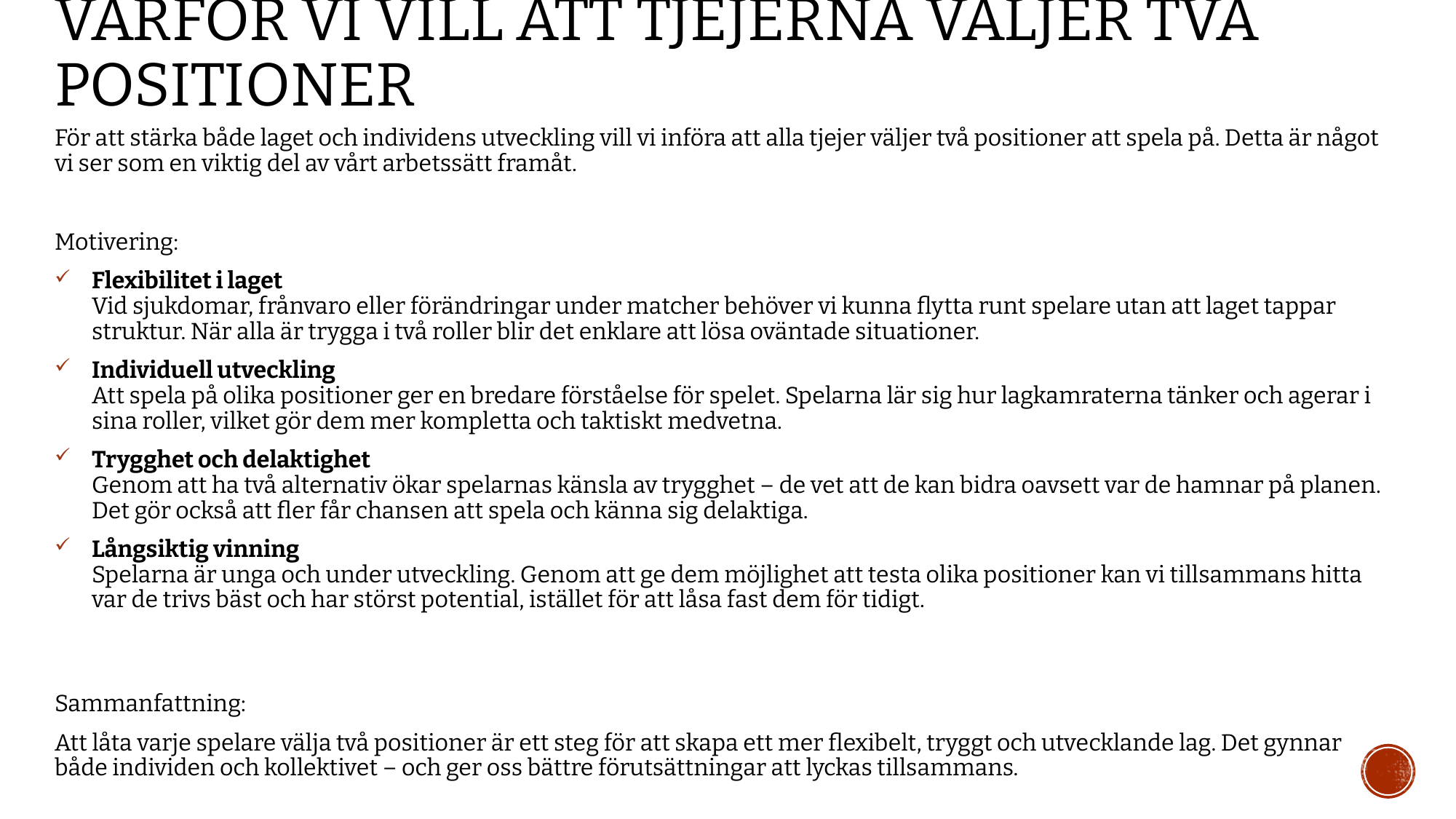

# VARFÖR VI VILL ATT TJEJERNA VÄLJER TVÅ POSITIONER
För att stärka både laget och individens utveckling vill vi införa att alla tjejer väljer två positioner att spela på. Detta är något vi ser som en viktig del av vårt arbetssätt framåt.

Motivering:
Flexibilitet i laget
Vid sjukdomar, frånvaro eller förändringar under matcher behöver vi kunna flytta runt spelare utan att laget tappar struktur. När alla är trygga i två roller blir det enklare att lösa oväntade situationer.
Individuell utveckling
Att spela på olika positioner ger en bredare förståelse för spelet. Spelarna lär sig hur lagkamraterna tänker och agerar i sina roller, vilket gör dem mer kompletta och taktiskt medvetna.
Trygghet och delaktighet
Genom att ha två alternativ ökar spelarnas känsla av trygghet – de vet att de kan bidra oavsett var de hamnar på planen. Det gör också att fler får chansen att spela och känna sig delaktiga.
Långsiktig vinning
Spelarna är unga och under utveckling. Genom att ge dem möjlighet att testa olika positioner kan vi tillsammans hitta var de trivs bäst och har störst potential, istället för att låsa fast dem för tidigt.

Sammanfattning:
Att låta varje spelare välja två positioner är ett steg för att skapa ett mer flexibelt, tryggt och utvecklande lag. Det gynnar både individen och kollektivet – och ger oss bättre förutsättningar att lyckas tillsammans.